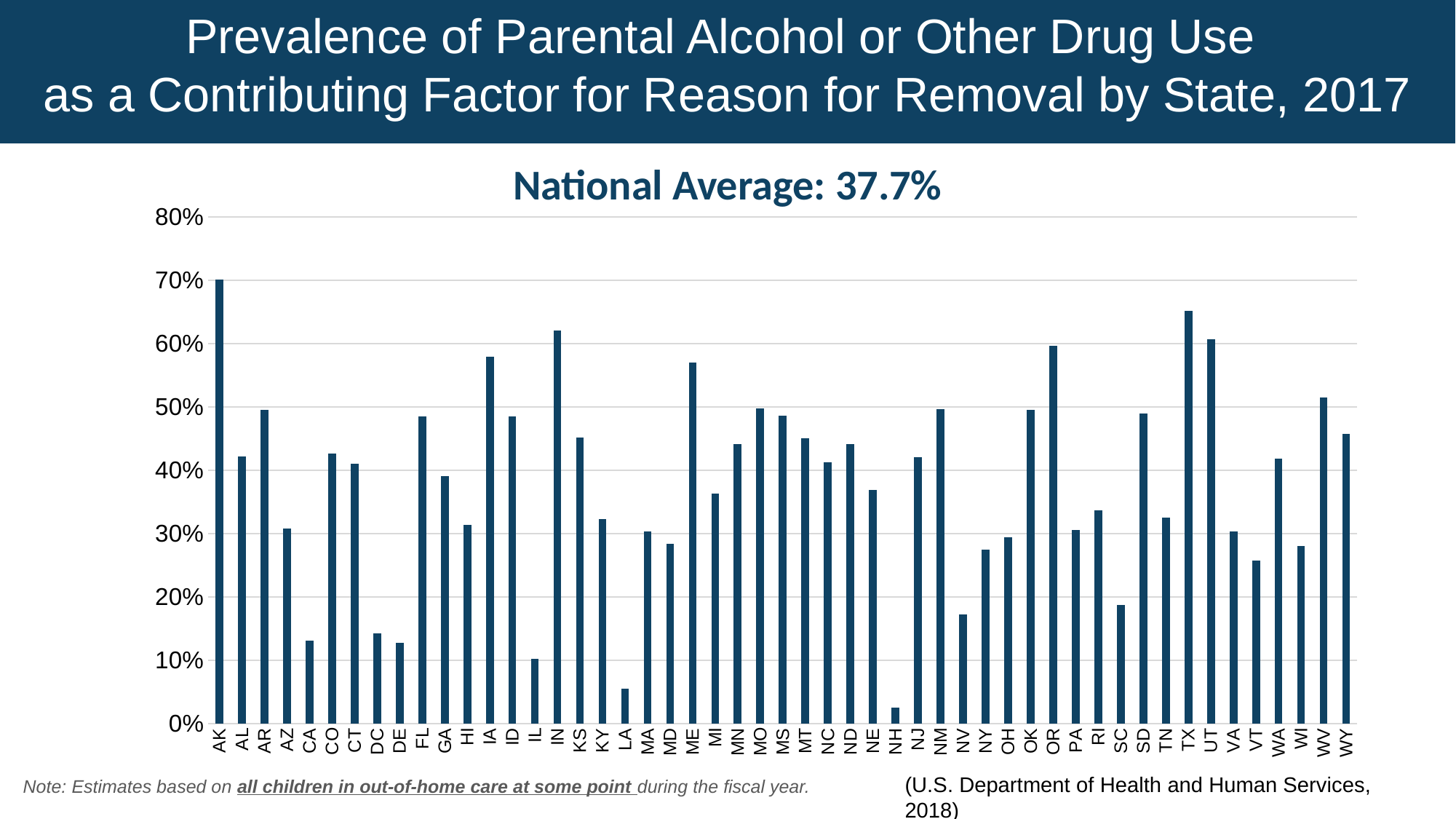

Prevalence of Parental Alcohol or Other Drug Use
as a Contributing Factor for Reason for Removal by State, 2017
National Average: 37.7%

### Chart

| Category | Reason for Removal: Parents Alcohol or Drug Abuse |
|---|---|
| AK | 0.7 |
| AL | 0.421 |
| AR | 0.495 |
| AZ | 0.307 |
| CA | 0.13 |
| CO | 0.426 |
| CT | 0.41 |
| DC | 0.142 |
| DE | 0.127 |
| FL | 0.484 |
| GA | 0.39 |
| HI | 0.313 |
| IA | 0.579 |
| ID | 0.484 |
| IL | 0.101 |
| IN | 0.62 |
| KS | 0.451 |
| KY | 0.322 |
| LA | 0.054 |
| MA | 0.303 |
| MD | 0.283 |
| ME | 0.569 |
| MI | 0.362 |
| MN | 0.441 |
| MO | 0.497 |
| MS | 0.485 |
| MT | 0.45 |
| NC | 0.412 |
| ND | 0.441 |
| NE | 0.368 |
| NH | 0.025 |
| NJ | 0.42 |
| NM | 0.496 |
| NV | 0.172 |
| NY | 0.274 |
| OH | 0.293 |
| OK | 0.495 |
| OR | 0.596 |
| PA | 0.305 |
| RI | 0.336 |
| SC | 0.186 |
| SD | 0.489 |
| TN | 0.324 |
| TX | 0.651 |
| UT | 0.606 |
| VA | 0.303 |
| VT | 0.257 |
| WA | 0.418 |
| WI | 0.28 |
| WV | 0.514 |
| WY | 0.457 |
(U.S. Department of Health and Human Services, 2018)
Note: Estimates based on all children in out-of-home care at some point during the fiscal year.